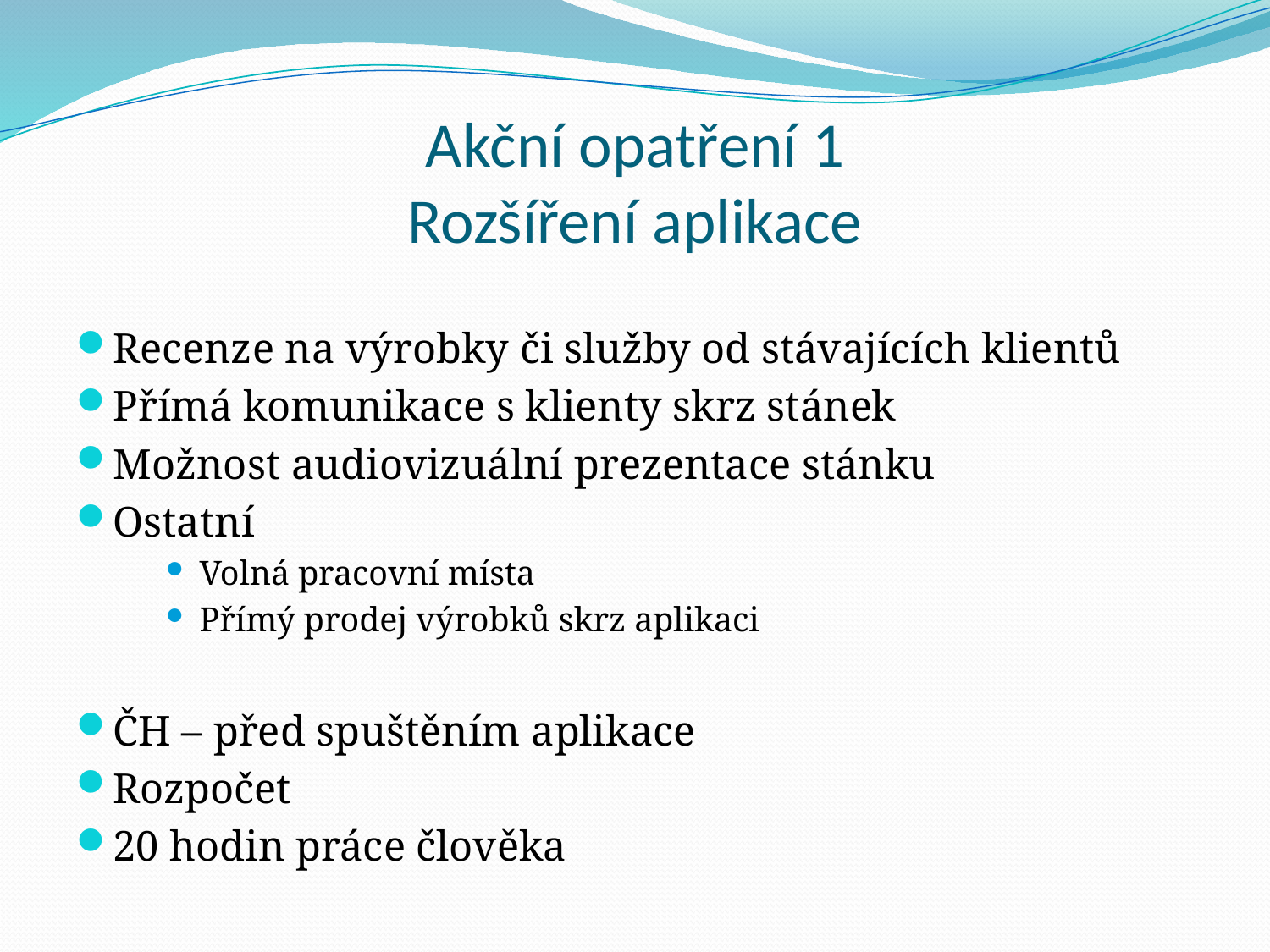

# Akční opatření 1 Rozšíření aplikace
Recenze na výrobky či služby od stávajících klientů
Přímá komunikace s klienty skrz stánek
Možnost audiovizuální prezentace stánku
Ostatní
Volná pracovní místa
Přímý prodej výrobků skrz aplikaci

ČH – před spuštěním aplikace
Rozpočet
20 hodin práce člověka